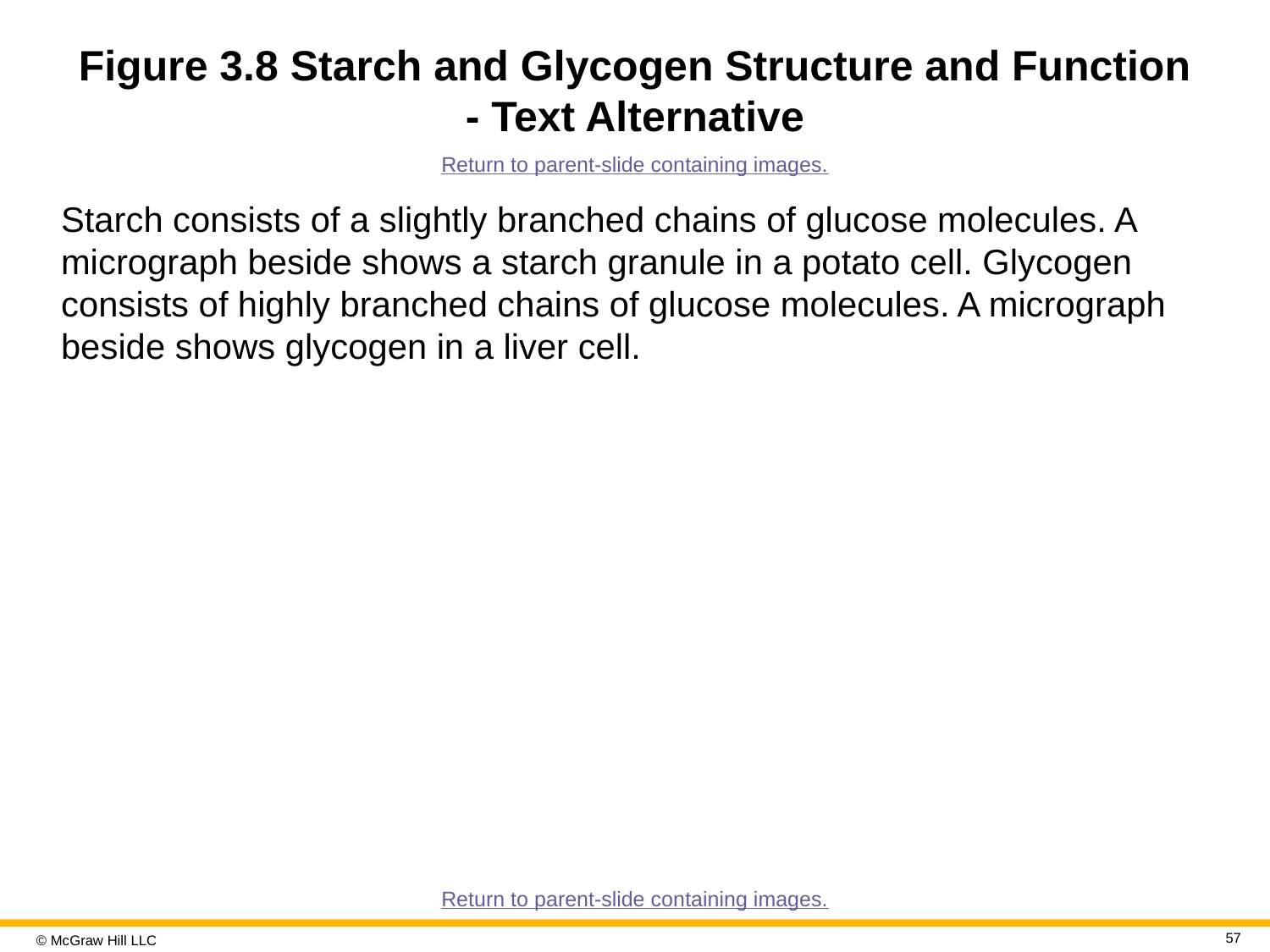

# Figure 3.8 Starch and Glycogen Structure and Function - Text Alternative
Return to parent-slide containing images.
Starch consists of a slightly branched chains of glucose molecules. A micrograph beside shows a starch granule in a potato cell. Glycogen consists of highly branched chains of glucose molecules. A micrograph beside shows glycogen in a liver cell.
Return to parent-slide containing images.
57